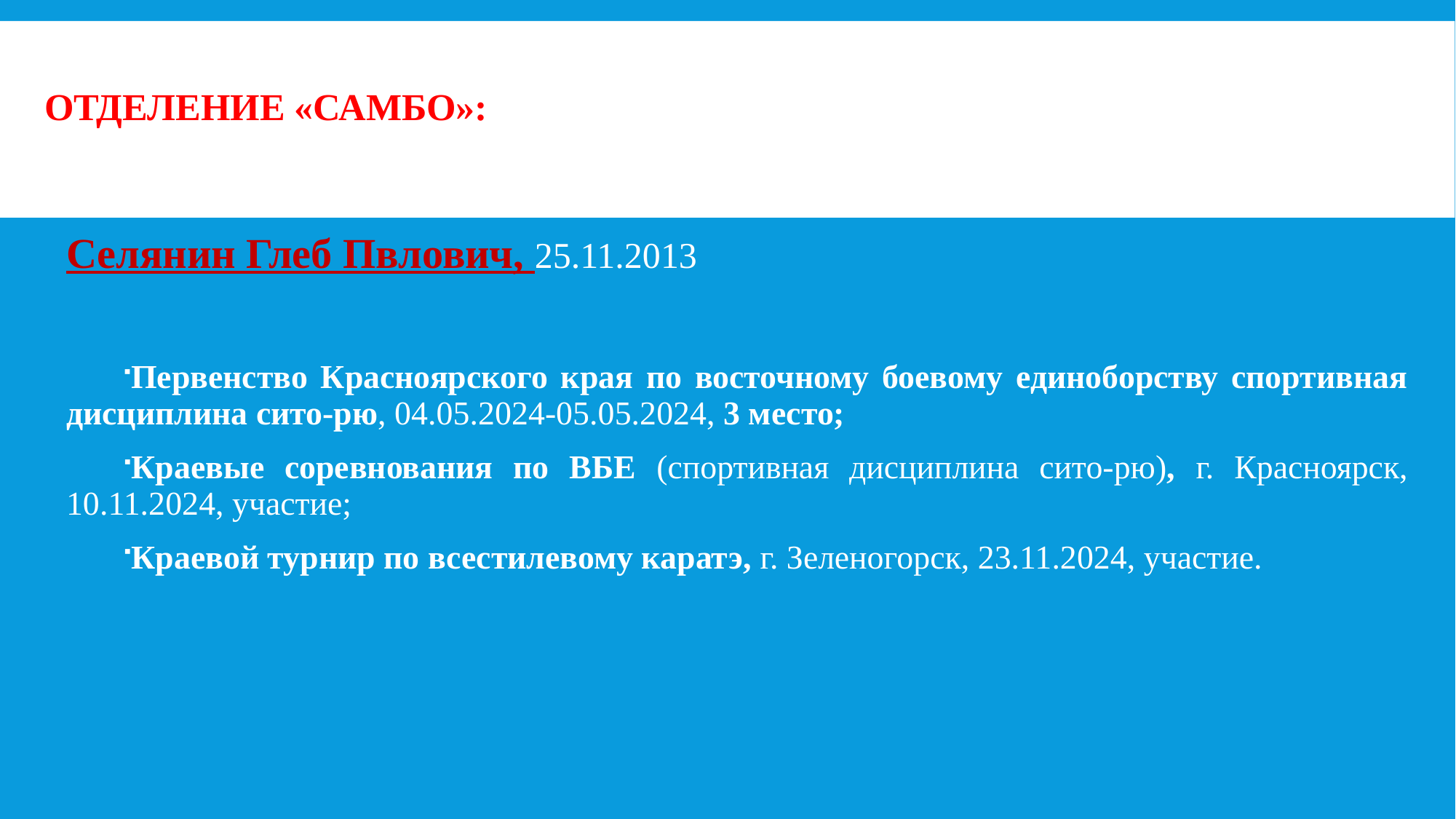

# Отделение «САМБО»:
Селянин Глеб Пвлович, 25.11.2013

Первенство Красноярского края по восточному боевому единоборству спортивная дисциплина сито-рю, 04.05.2024-05.05.2024, 3 место;
Краевые соревнования по ВБЕ (спортивная дисциплина сито-рю), г. Красноярск, 10.11.2024, участие;
Краевой турнир по всестилевому каратэ, г. Зеленогорск, 23.11.2024, участие.